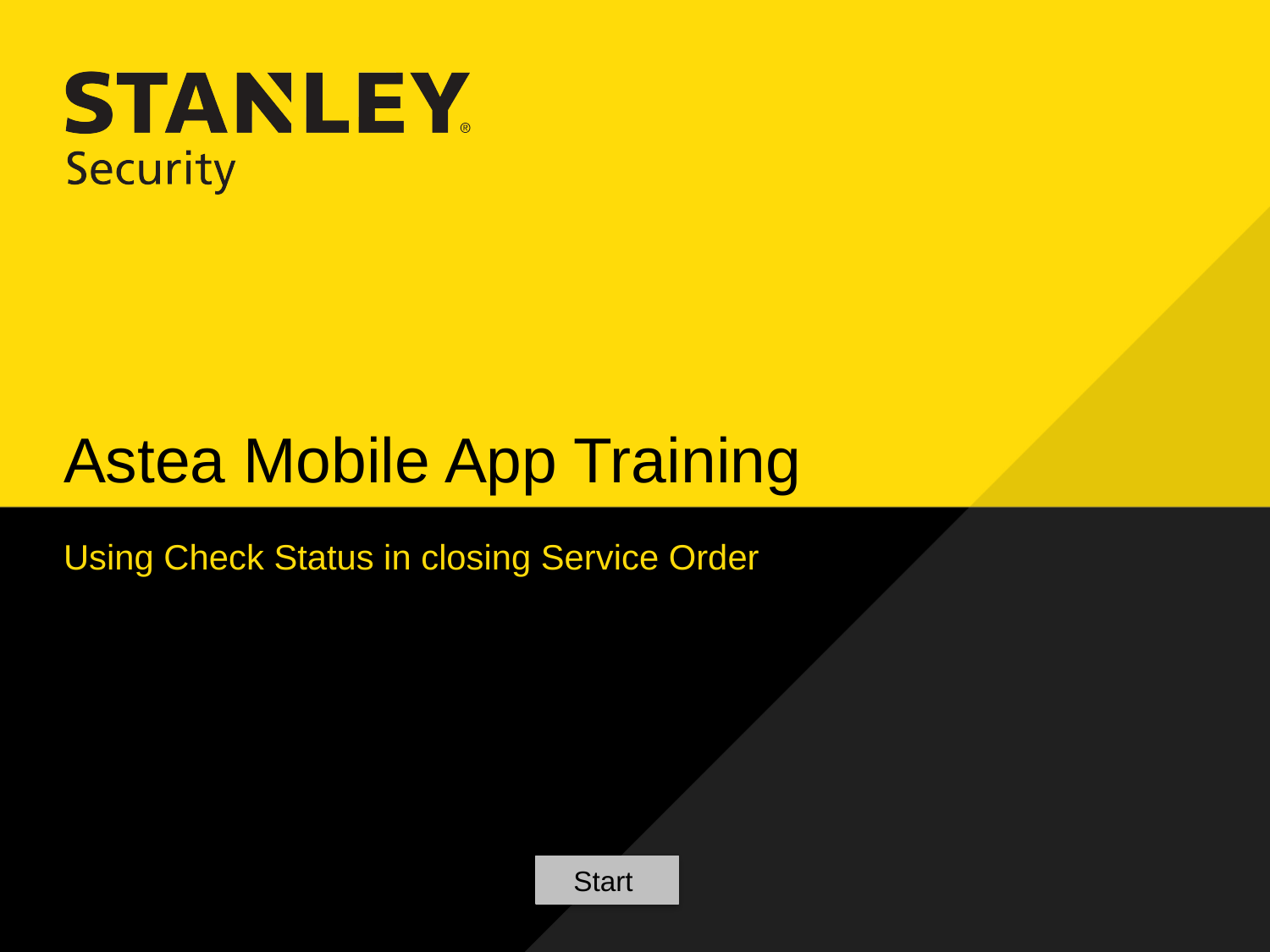

# Astea Mobile App Training
Using Check Status in closing Service Order
Start